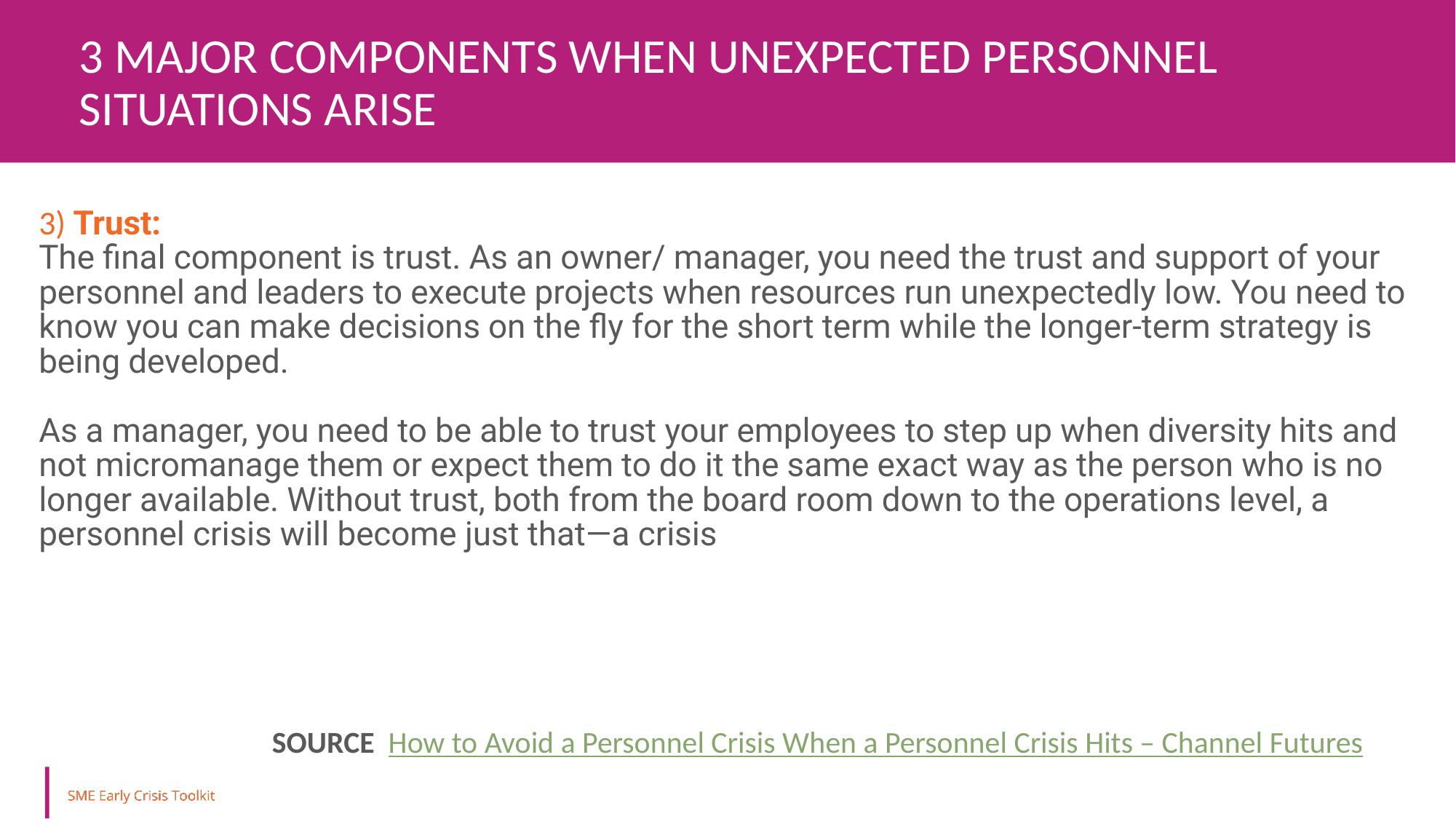

3 MAJOR COMPONENTS WHEN UNEXPECTED PERSONNEL SITUATIONS ARISE
3) Trust:
The final component is trust. As an owner/ manager, you need the trust and support of your personnel and leaders to execute projects when resources run unexpectedly low. You need to know you can make decisions on the fly for the short term while the longer-term strategy is being developed.

As a manager, you need to be able to trust your employees to step up when diversity hits and not micromanage them or expect them to do it the same exact way as the person who is no longer available. Without trust, both from the board room down to the operations level, a personnel crisis will become just that—a crisis

		             SOURCE  How to Avoid a Personnel Crisis When a Personnel Crisis Hits – Channel Futures